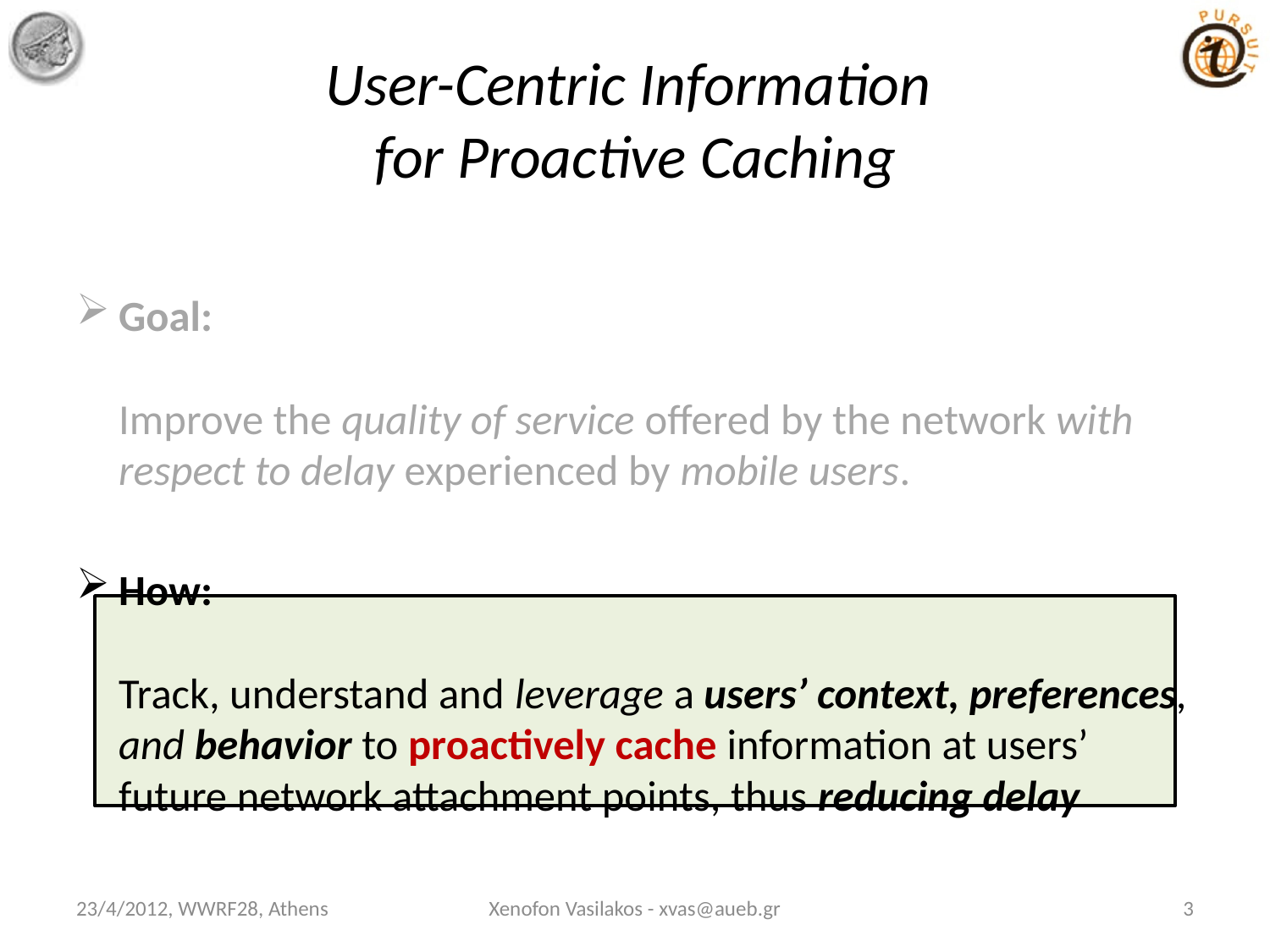

# User-Centric Information for Proactive Caching

Goal:
Improve the quality of service offered by the network with respect to delay experienced by mobile users.

How:
Track, understand and leverage a users’ context, preferences, and behavior to proactively cache information at users’ future network attachment points, thus reducing delay

23/4/2012, WWRF28, Athens
Xenofon Vasilakos - xvas@aueb.gr
3